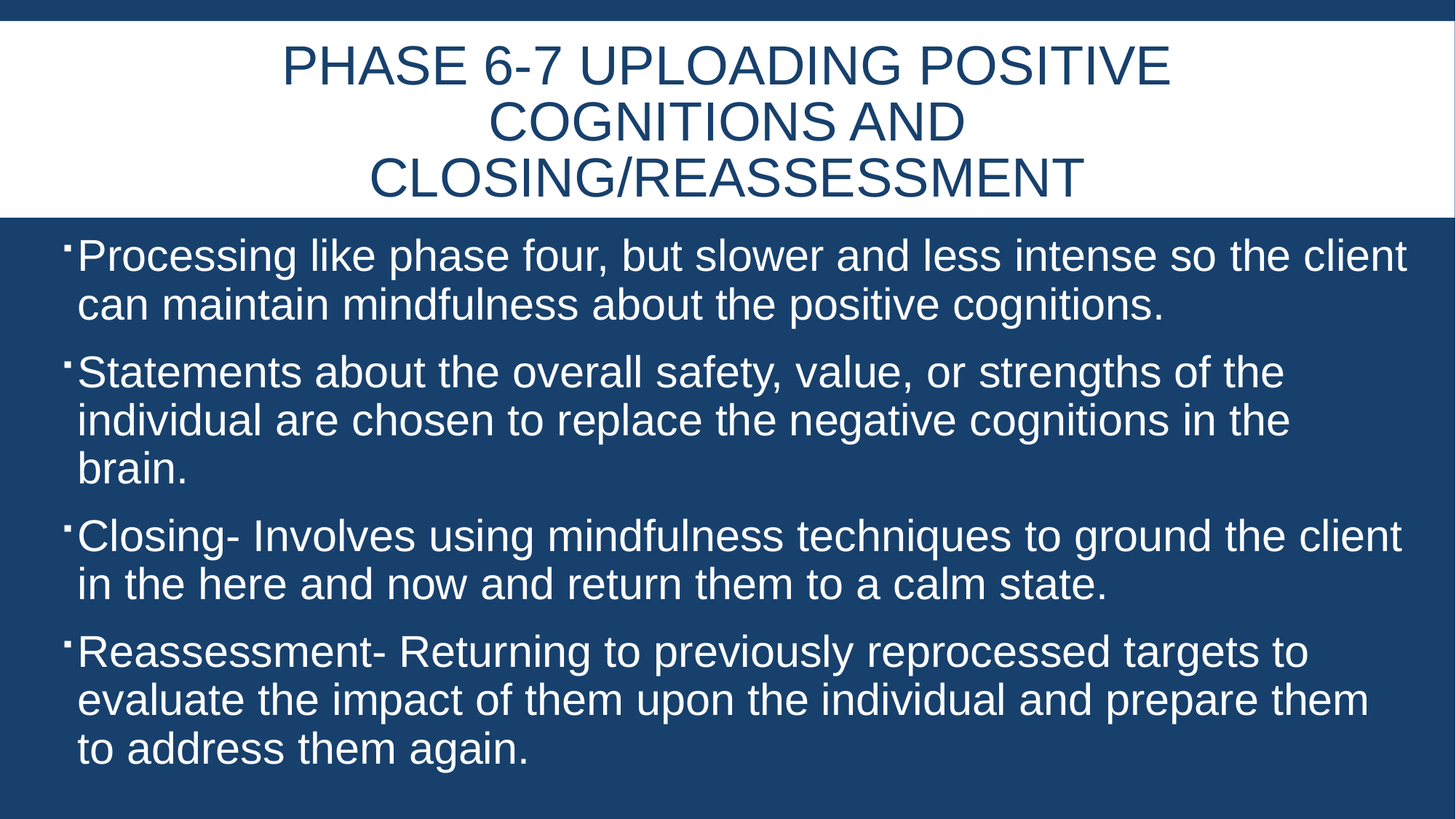

# Phase 6-7 Uploading Positive Cognitions and Closing/Reassessment
Processing like phase four, but slower and less intense so the client can maintain mindfulness about the positive cognitions.
Statements about the overall safety, value, or strengths of the individual are chosen to replace the negative cognitions in the brain.
Closing- Involves using mindfulness techniques to ground the client in the here and now and return them to a calm state.
Reassessment- Returning to previously reprocessed targets to evaluate the impact of them upon the individual and prepare them to address them again.